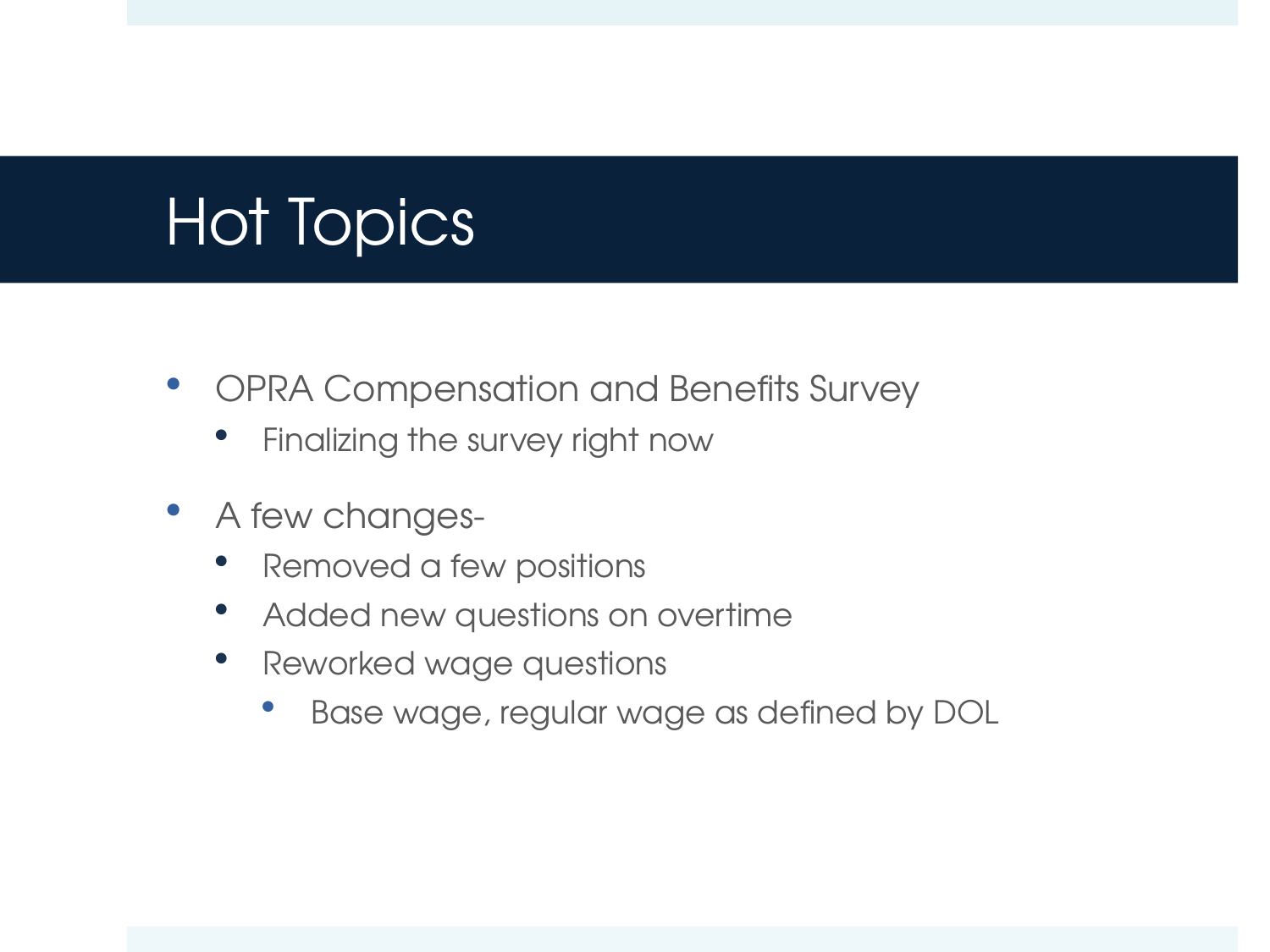

# Hot Topics
OPRA Compensation and Benefits Survey
Finalizing the survey right now
A few changes-
Removed a few positions
Added new questions on overtime
Reworked wage questions
Base wage, regular wage as defined by DOL